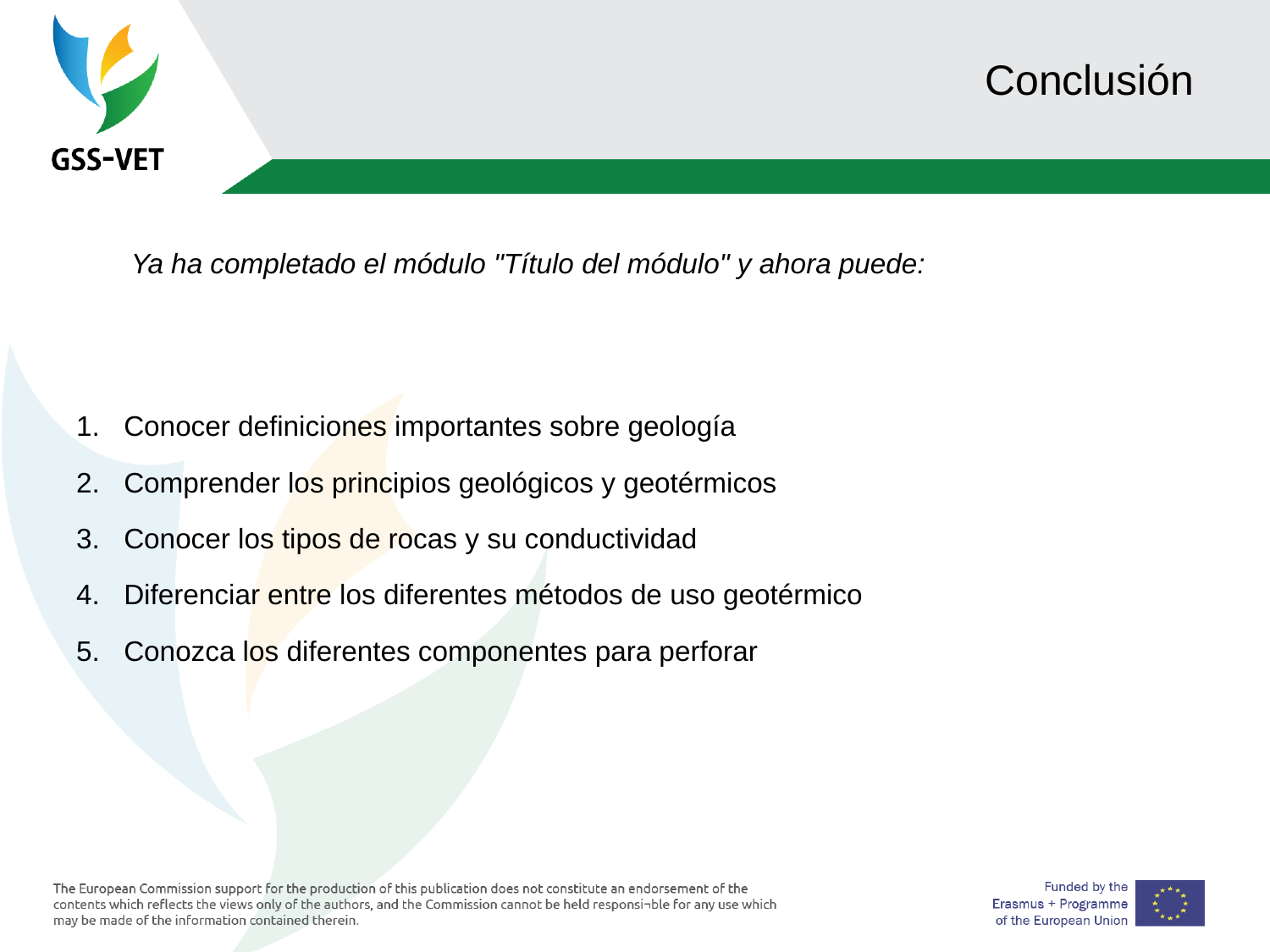

# Conclusión
       Ya ha completado el módulo "Título del módulo" y ahora puede:

Conocer definiciones importantes sobre geología
Comprender los principios geológicos y geotérmicos
Conocer los tipos de rocas y su conductividad
Diferenciar entre los diferentes métodos de uso geotérmico
Conozca los diferentes componentes para perforar